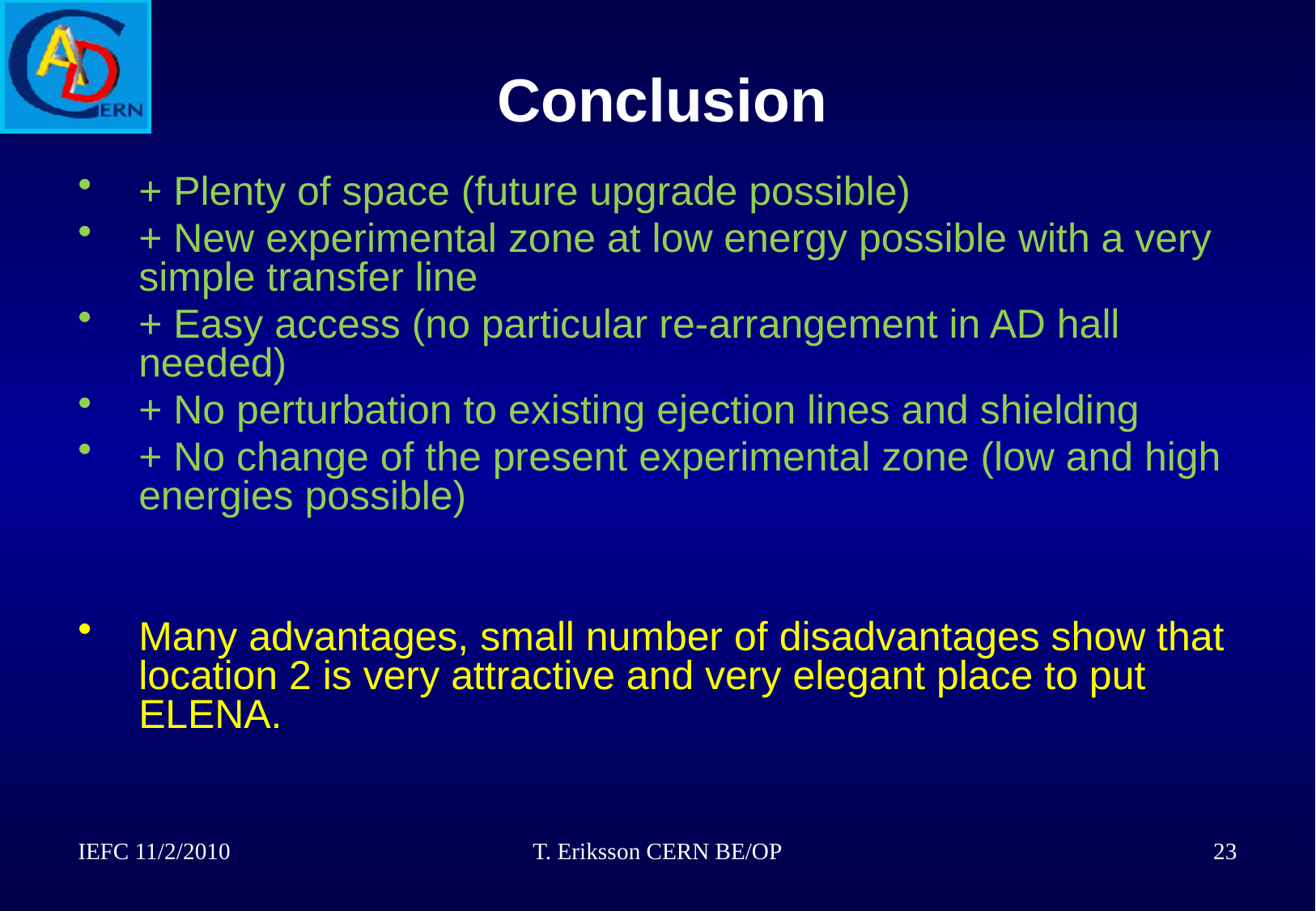

# Conclusion
+ Plenty of space (future upgrade possible)
+ New experimental zone at low energy possible with a very simple transfer line
+ Easy access (no particular re-arrangement in AD hall needed)
+ No perturbation to existing ejection lines and shielding
+ No change of the present experimental zone (low and high energies possible)

Many advantages, small number of disadvantages show that  location 2 is very attractive and very elegant place to put ELENA.

IEFC 11/2/2010
T. Eriksson CERN BE/OP
23